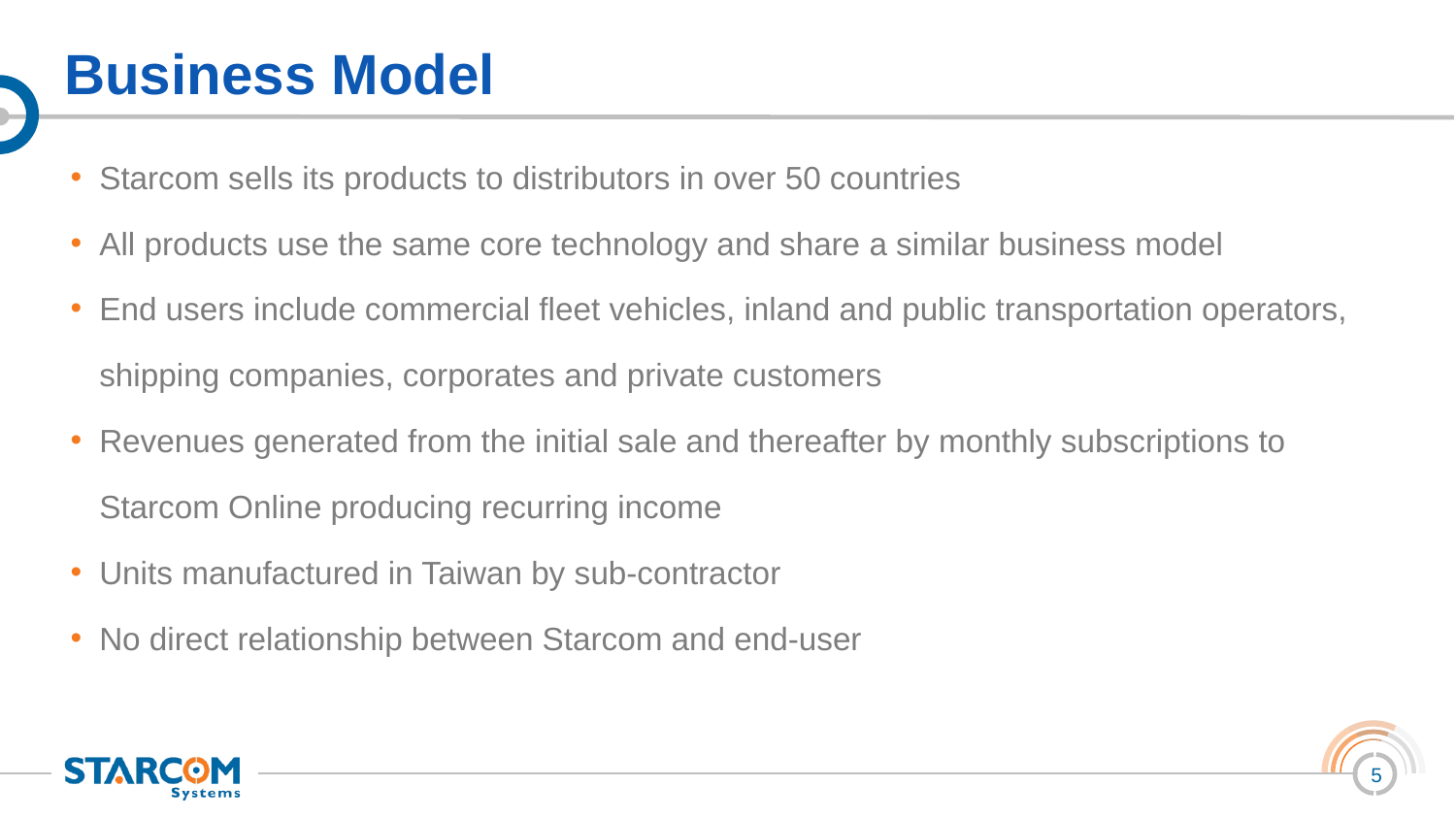

# Business Model
Starcom sells its products to distributors in over 50 countries
All products use the same core technology and share a similar business model
End users include commercial fleet vehicles, inland and public transportation operators, shipping companies, corporates and private customers
Revenues generated from the initial sale and thereafter by monthly subscriptions to Starcom Online producing recurring income
Units manufactured in Taiwan by sub-contractor
No direct relationship between Starcom and end-user
5